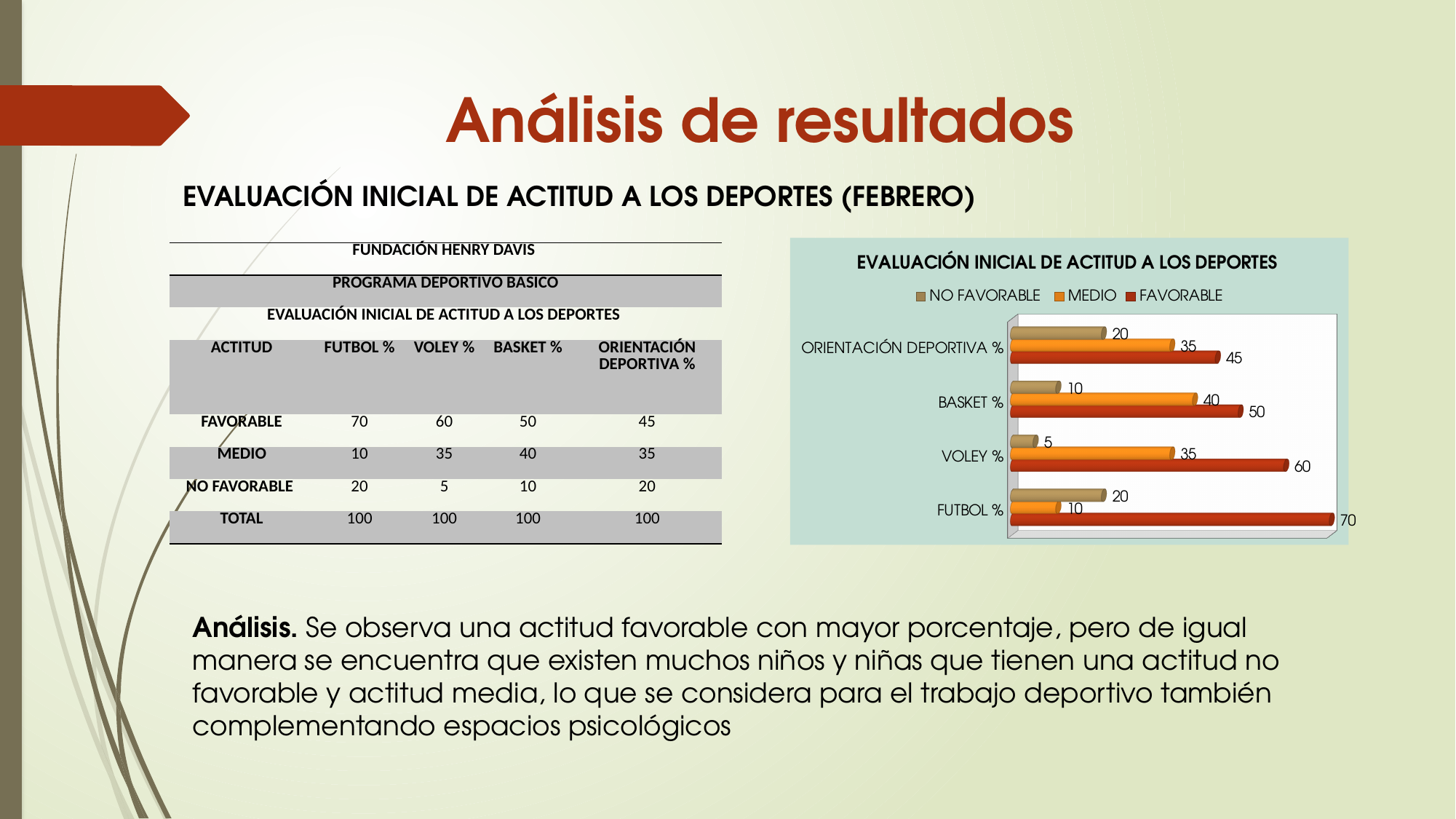

Análisis de resultados
EVALUACIÓN INICIAL DE ACTITUD A LOS DEPORTES (FEBRERO)

[unsupported chart]

| FUNDACIÓN HENRY DAVIS |  |  |  |  |
| --- | --- | --- | --- | --- |
| PROGRAMA DEPORTIVO BASICO |  |  |  |  |
| EVALUACIÓN INICIAL DE ACTITUD A LOS DEPORTES |  |  |  |  |
| ACTITUD | FUTBOL % | VOLEY % | BASKET % | ORIENTACIÓN DEPORTIVA % |
| FAVORABLE | 70 | 60 | 50 | 45 |
| MEDIO | 10 | 35 | 40 | 35 |
| NO FAVORABLE | 20 | 5 | 10 | 20 |
| TOTAL | 100 | 100 | 100 | 100 |
Análisis. Se observa una actitud favorable con mayor porcentaje, pero de igual manera se encuentra que existen muchos niños y niñas que tienen una actitud no favorable y actitud media, lo que se considera para el trabajo deportivo también complementando espacios psicológicos